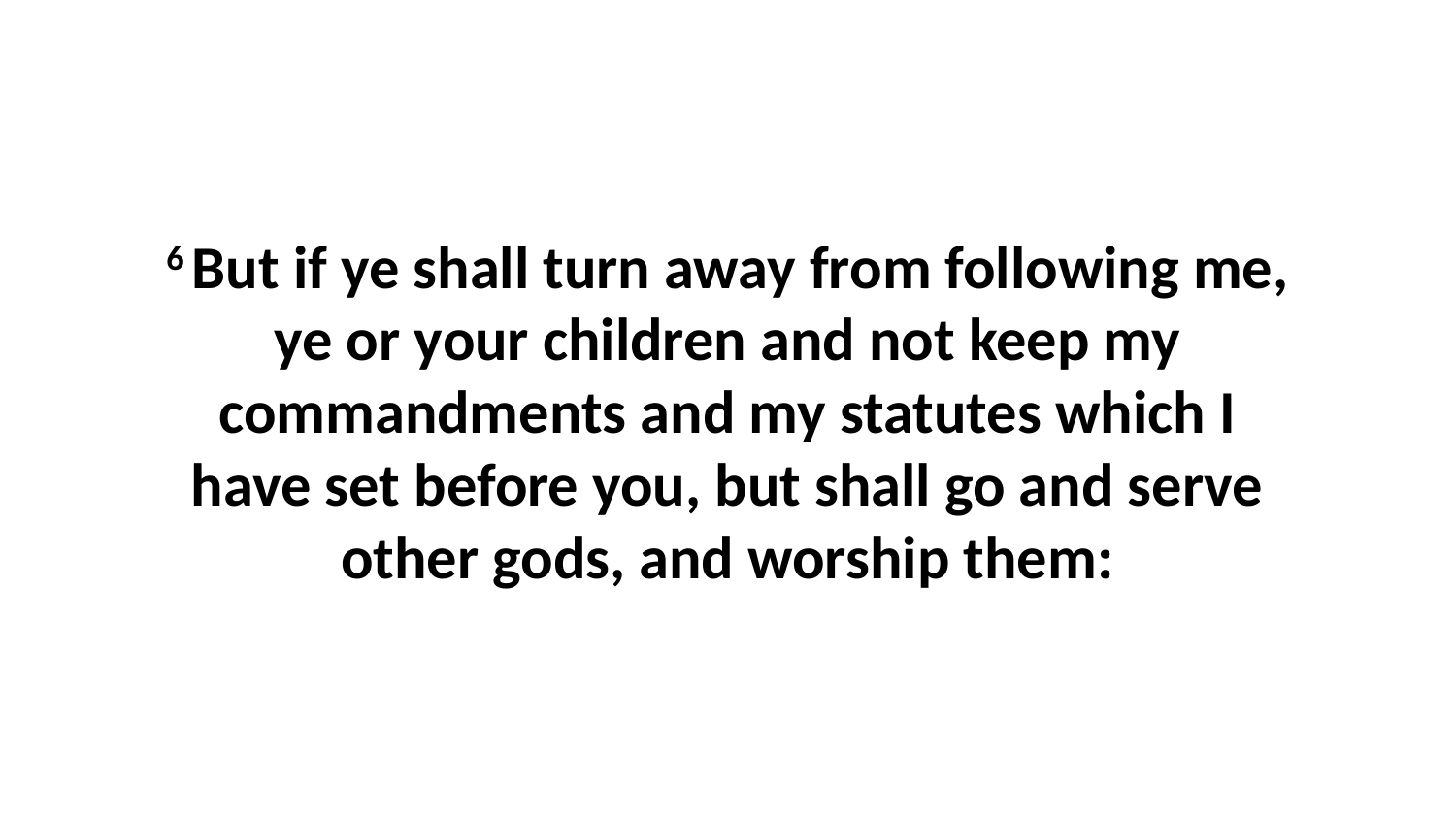

6 But if ye shall turn away from following me, ye or your children and not keep my commandments and my statutes which I have set before you, but shall go and serve other gods, and worship them: